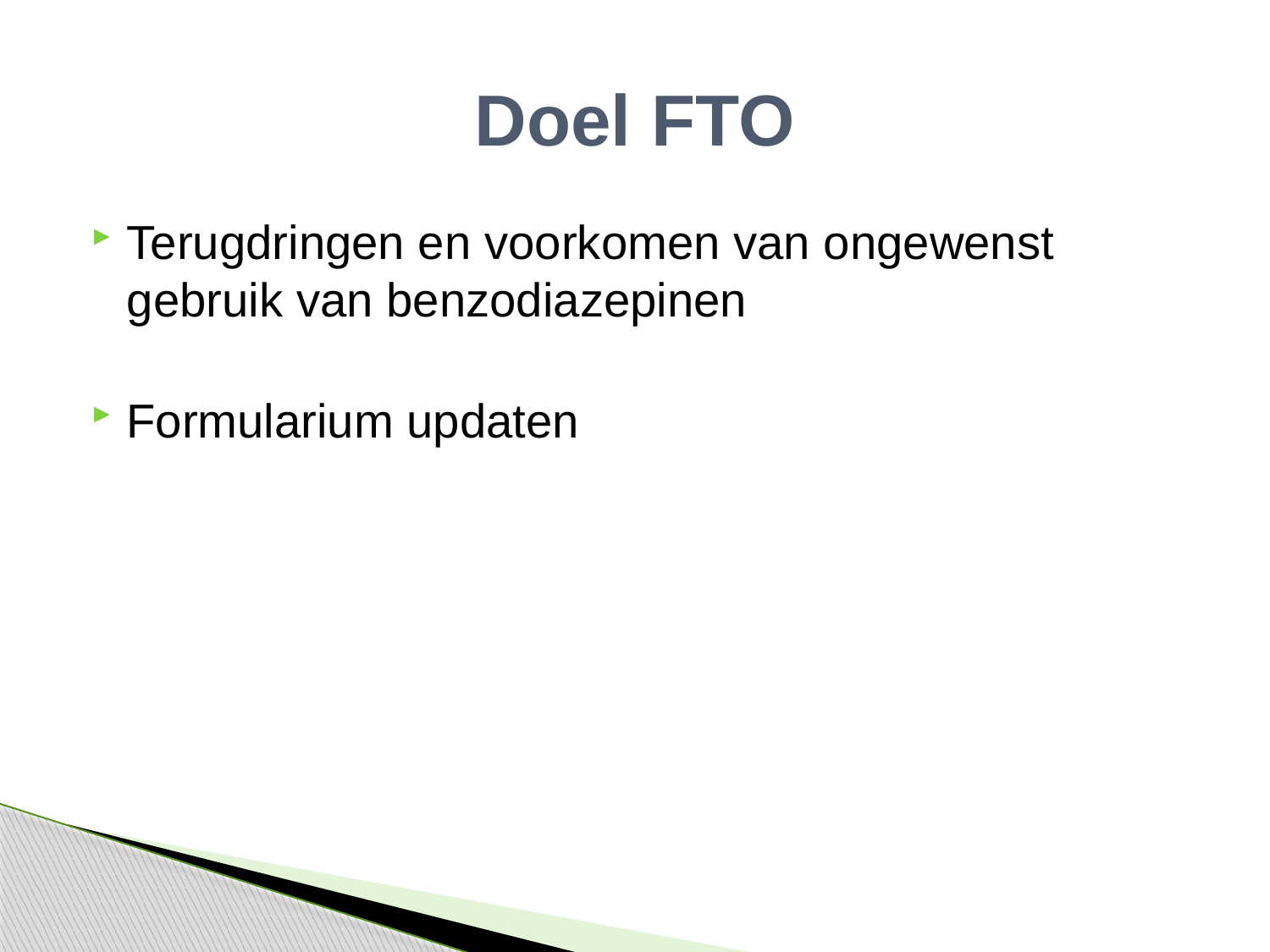

# Doel FTO
Terugdringen en voorkomen van ongewenst gebruik van benzodiazepinen
Formularium updaten